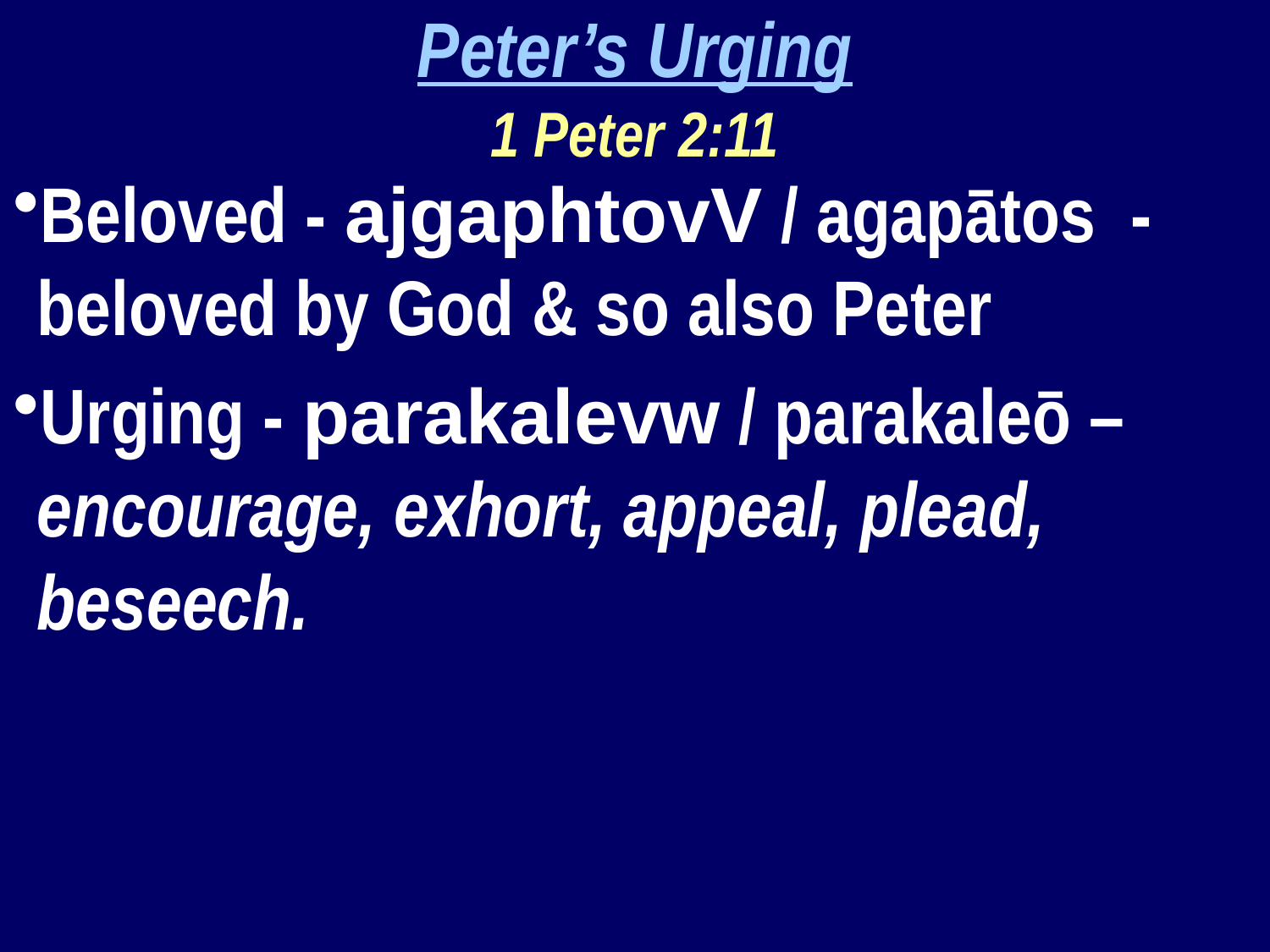

Peter’s Urging
1 Peter 2:11
Beloved - ajgaphtovV / agapātos  - beloved by God & so also Peter
Urging - parakalevw / parakaleō – encourage, exhort, appeal, plead, beseech.